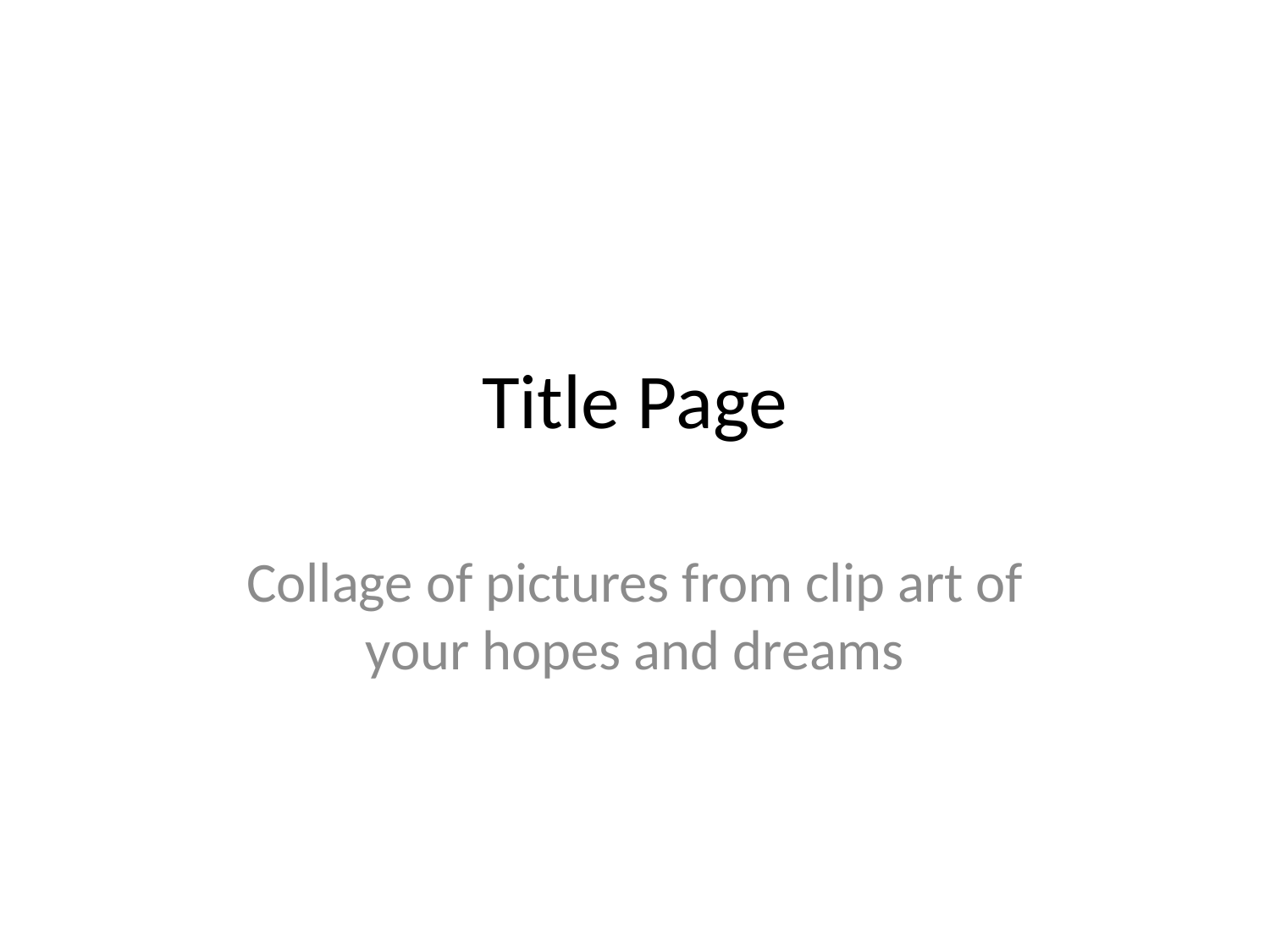

# Title Page
Collage of pictures from clip art of your hopes and dreams